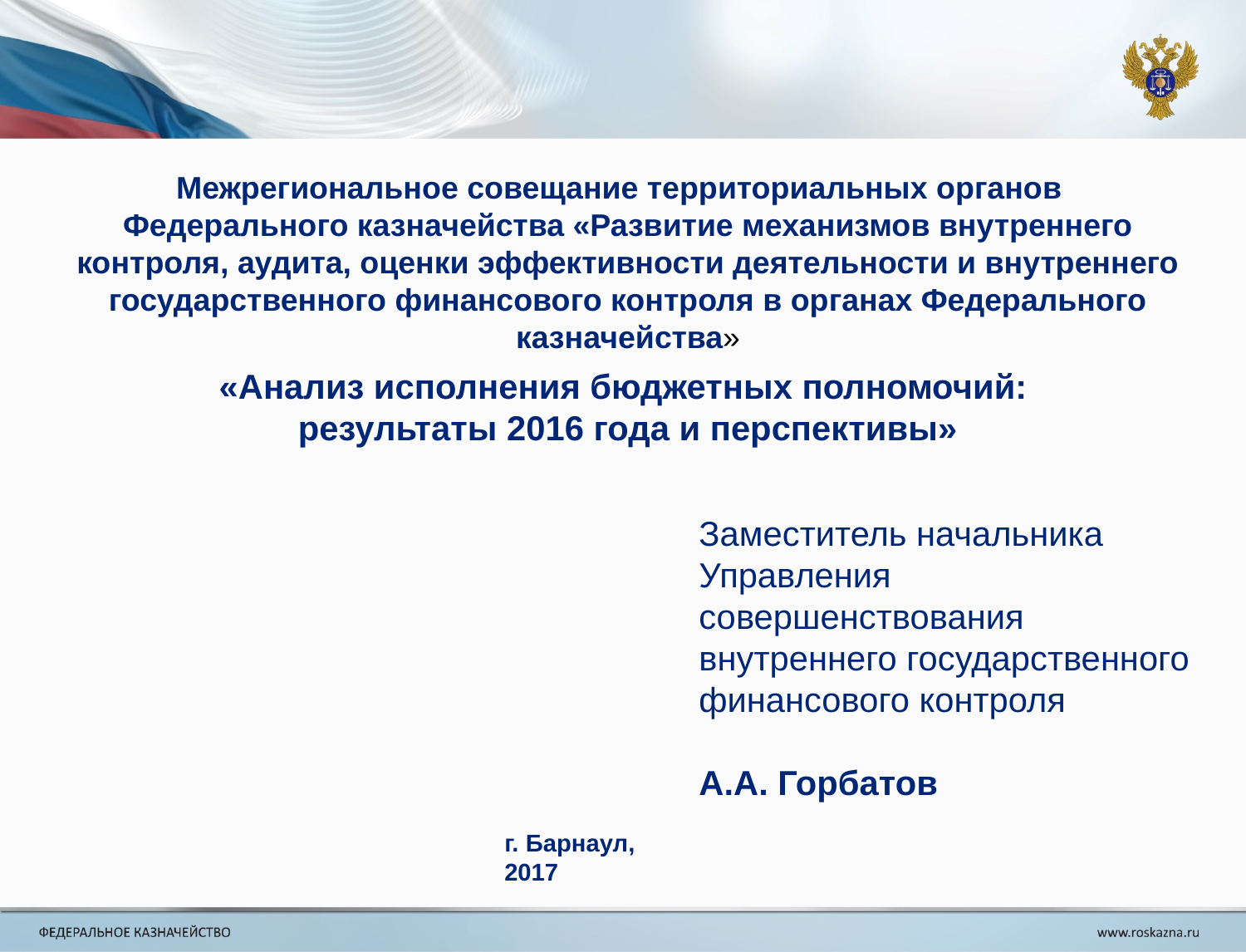

Межрегиональное совещание территориальных органов
Федерального казначейства «Развитие механизмов внутреннего контроля, аудита, оценки эффективности деятельности и внутреннего государственного финансового контроля в органах Федерального казначейства»
«Анализ исполнения бюджетных полномочий:
результаты 2016 года и перспективы»
Заместитель начальника
Управления совершенствования внутреннего государственного финансового контроля

А.А. Горбатов
г. Барнаул, 2017